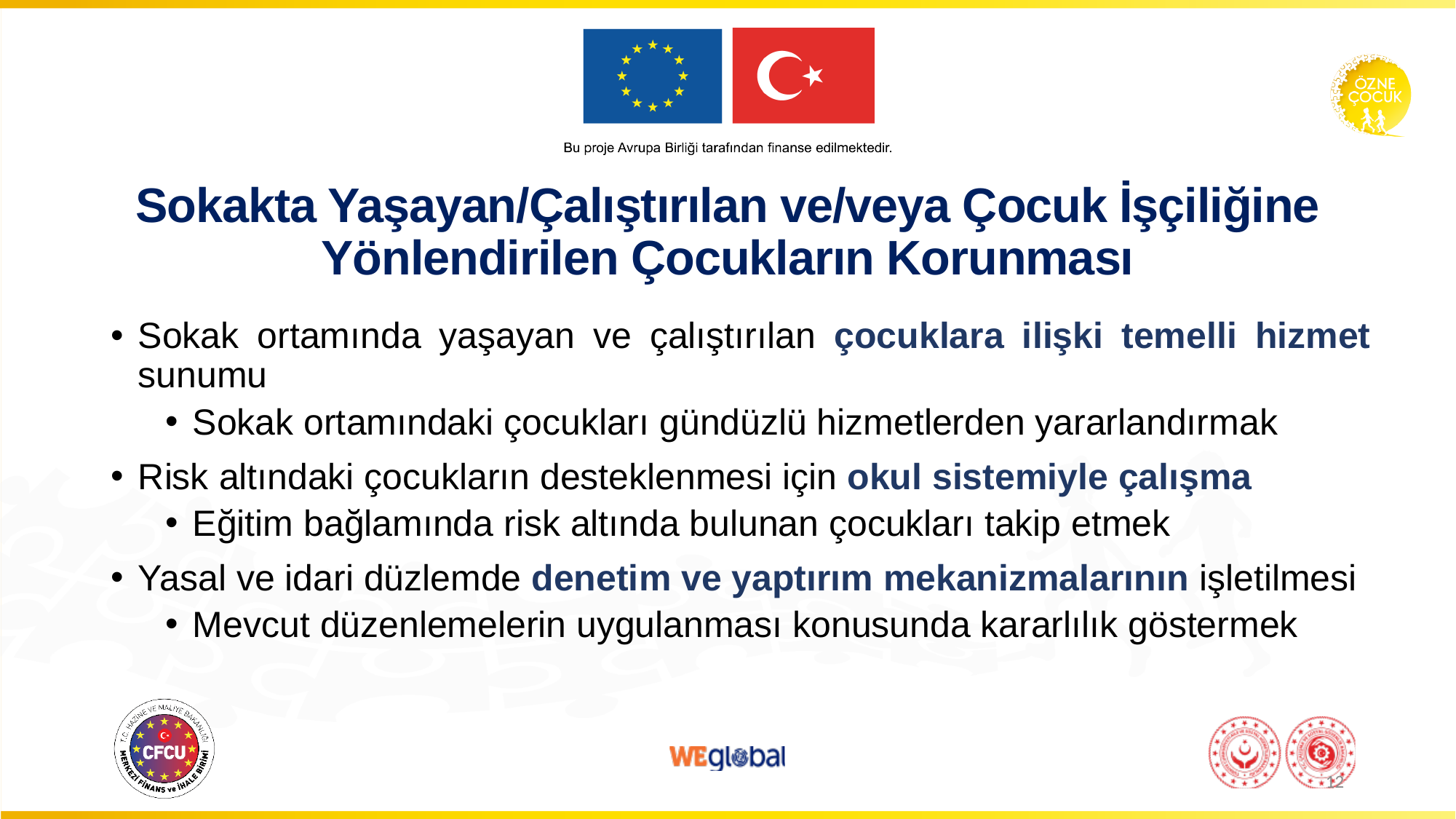

# Sokakta Yaşayan/Çalıştırılan ve/veya Çocuk İşçiliğine Yönlendirilen Çocukların Korunması
Sokak ortamında yaşayan ve çalıştırılan çocuklara ilişki temelli hizmet sunumu
Sokak ortamındaki çocukları gündüzlü hizmetlerden yararlandırmak
Risk altındaki çocukların desteklenmesi için okul sistemiyle çalışma
Eğitim bağlamında risk altında bulunan çocukları takip etmek
Yasal ve idari düzlemde denetim ve yaptırım mekanizmalarının işletilmesi
Mevcut düzenlemelerin uygulanması konusunda kararlılık göstermek
12